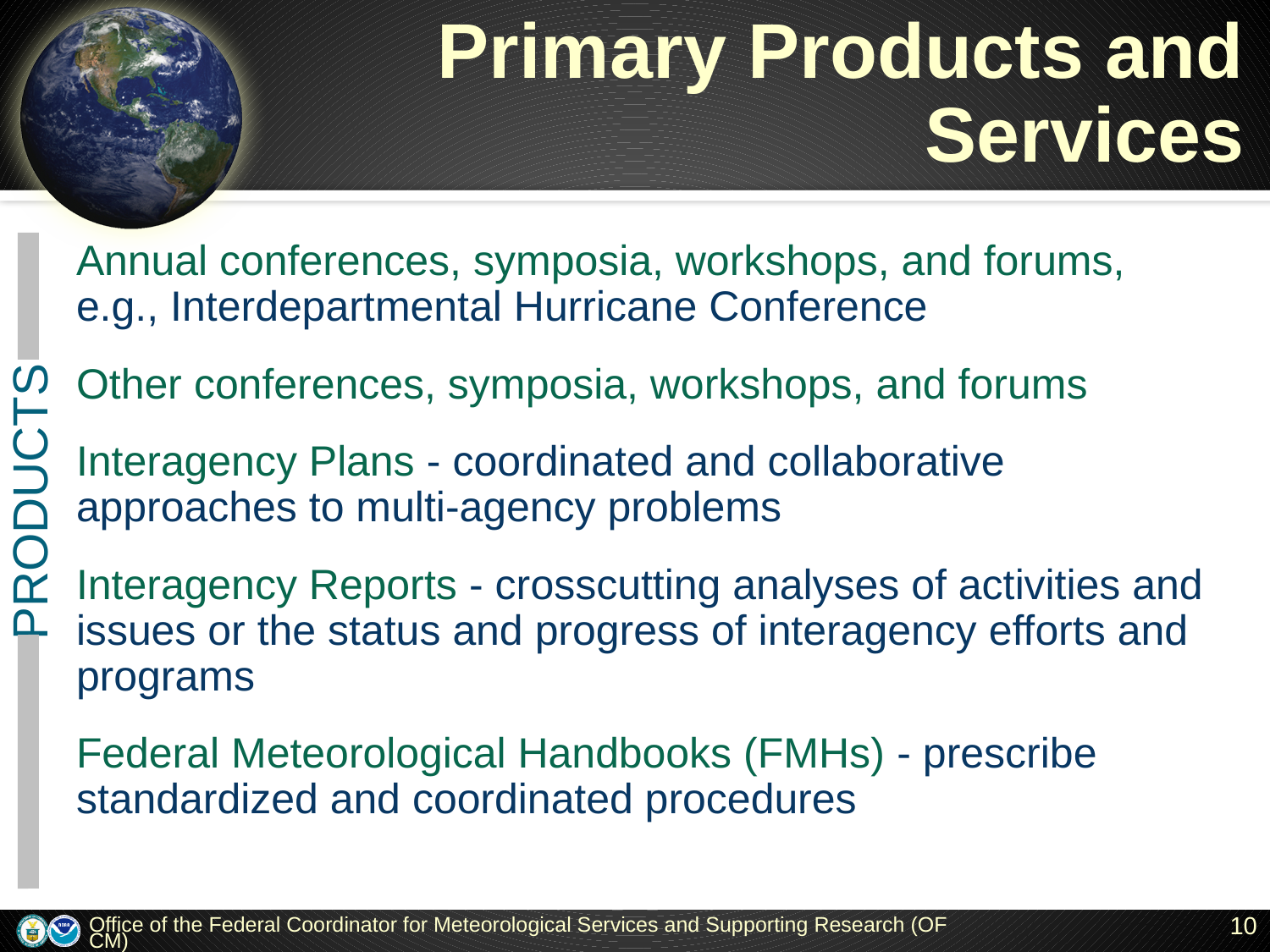

# Primary Products and Services

Annual conferences, symposia, workshops, and forums, e.g., Interdepartmental Hurricane Conference
Other conferences, symposia, workshops, and forums
Interagency Plans - coordinated and collaborative approaches to multi-agency problems
Interagency Reports - crosscutting analyses of activities and issues or the status and progress of interagency efforts and programs
Federal Meteorological Handbooks (FMHs) - prescribe standardized and coordinated procedures
PRODUCTS

Office of the Federal Coordinator for Meteorological Services and Supporting Research (OFCM)
10